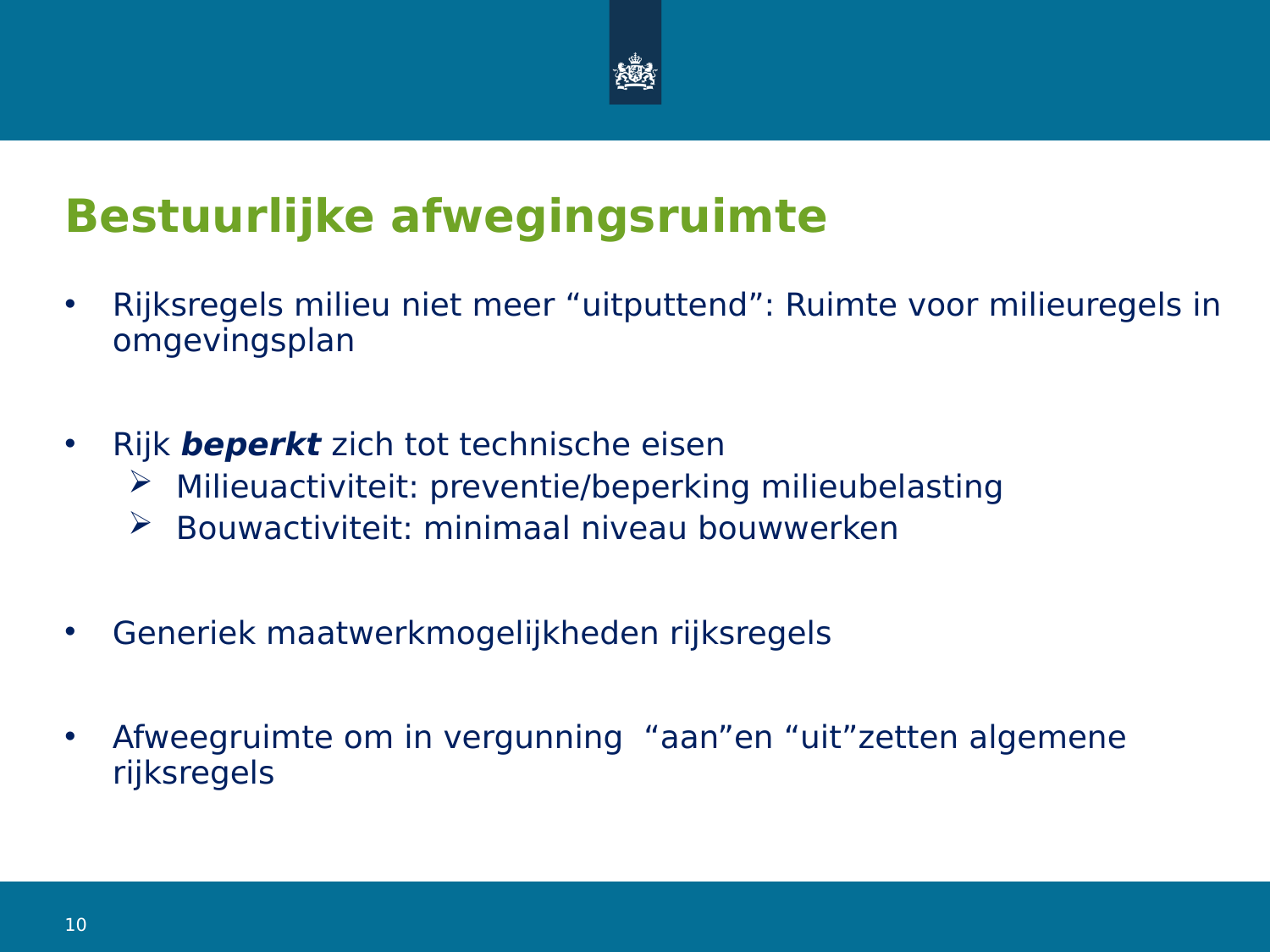

# Bestuurlijke afwegingsruimte
Rijksregels milieu niet meer “uitputtend”: Ruimte voor milieuregels in omgevingsplan

Rijk beperkt zich tot technische eisen
Milieuactiviteit: preventie/beperking milieubelasting
Bouwactiviteit: minimaal niveau bouwwerken

Generiek maatwerkmogelijkheden rijksregels

Afweegruimte om in vergunning  “aan”en “uit”zetten algemene rijksregels

10